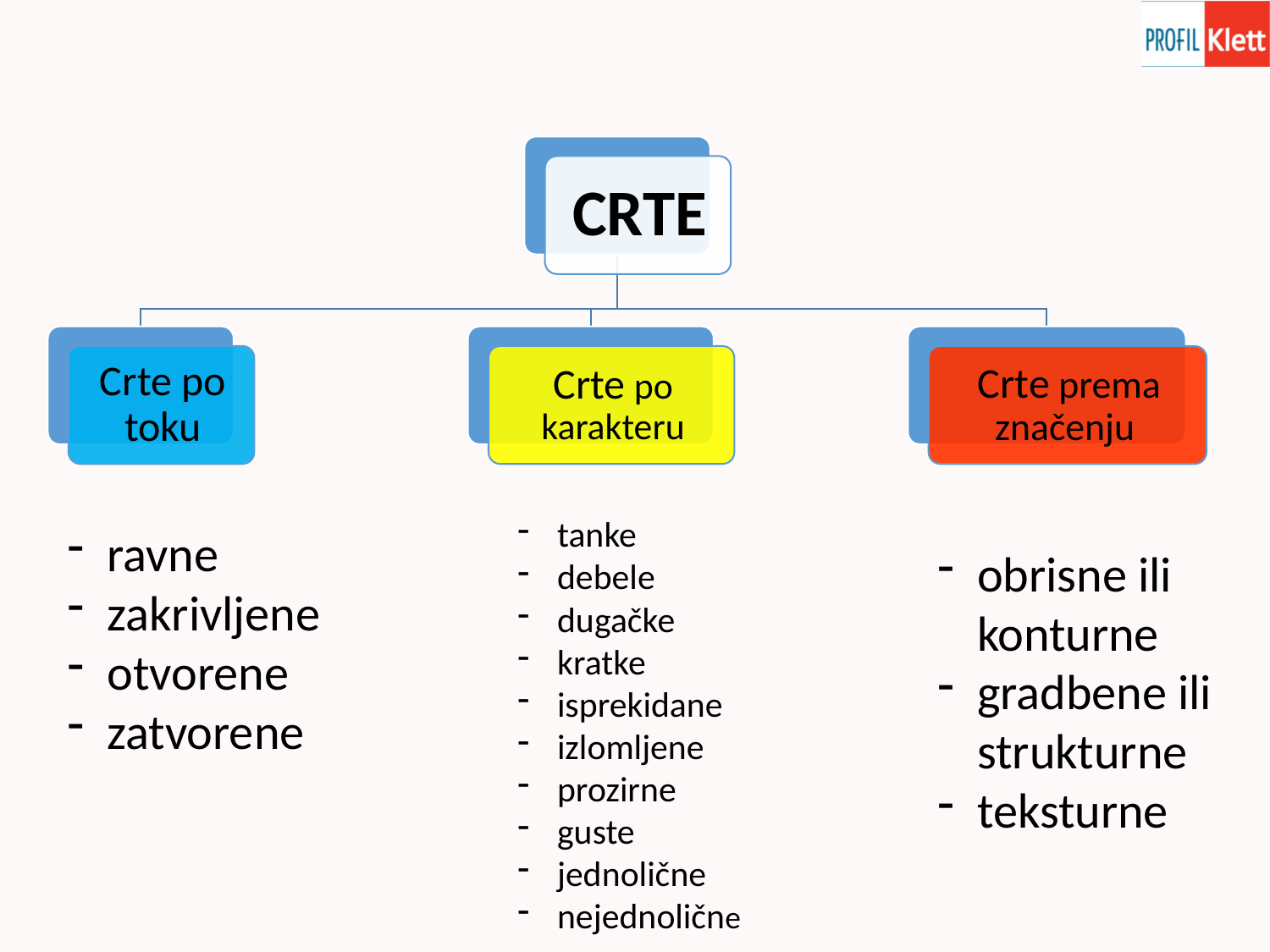

#
CRTE
Crte po toku
Crte po karakteru
Crte prema značenju
tanke
debele
dugačke
kratke
isprekidane
izlomljene
prozirne
guste
jednolične
nejednolične

ravne
zakrivljene
otvorene
zatvorene
obrisne ili konturne
gradbene ili strukturne
teksturne